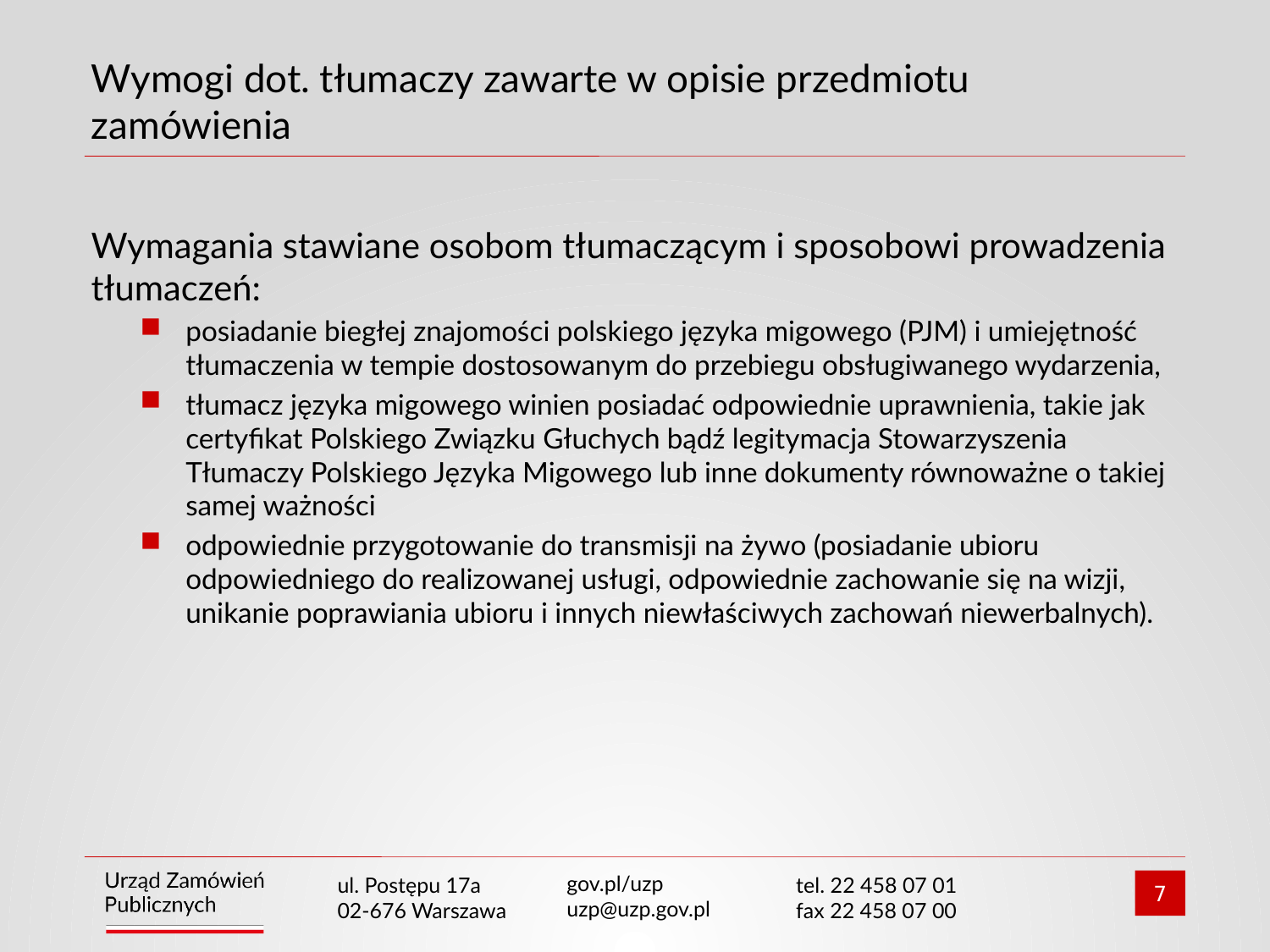

# Wymogi dot. tłumaczy zawarte w opisie przedmiotu zamówienia

Wymagania stawiane osobom tłumaczącym i sposobowi prowadzenia tłumaczeń:
posiadanie biegłej znajomości polskiego języka migowego (PJM) i umiejętność tłumaczenia w tempie dostosowanym do przebiegu obsługiwanego wydarzenia,
tłumacz języka migowego winien posiadać odpowiednie uprawnienia, takie jak certyfikat Polskiego Związku Głuchych bądź legitymacja Stowarzyszenia Tłumaczy Polskiego Języka Migowego lub inne dokumenty równoważne o takiej samej ważności
odpowiednie przygotowanie do transmisji na żywo (posiadanie ubioru odpowiedniego do realizowanej usługi, odpowiednie zachowanie się na wizji, unikanie poprawiania ubioru i innych niewłaściwych zachowań niewerbalnych).